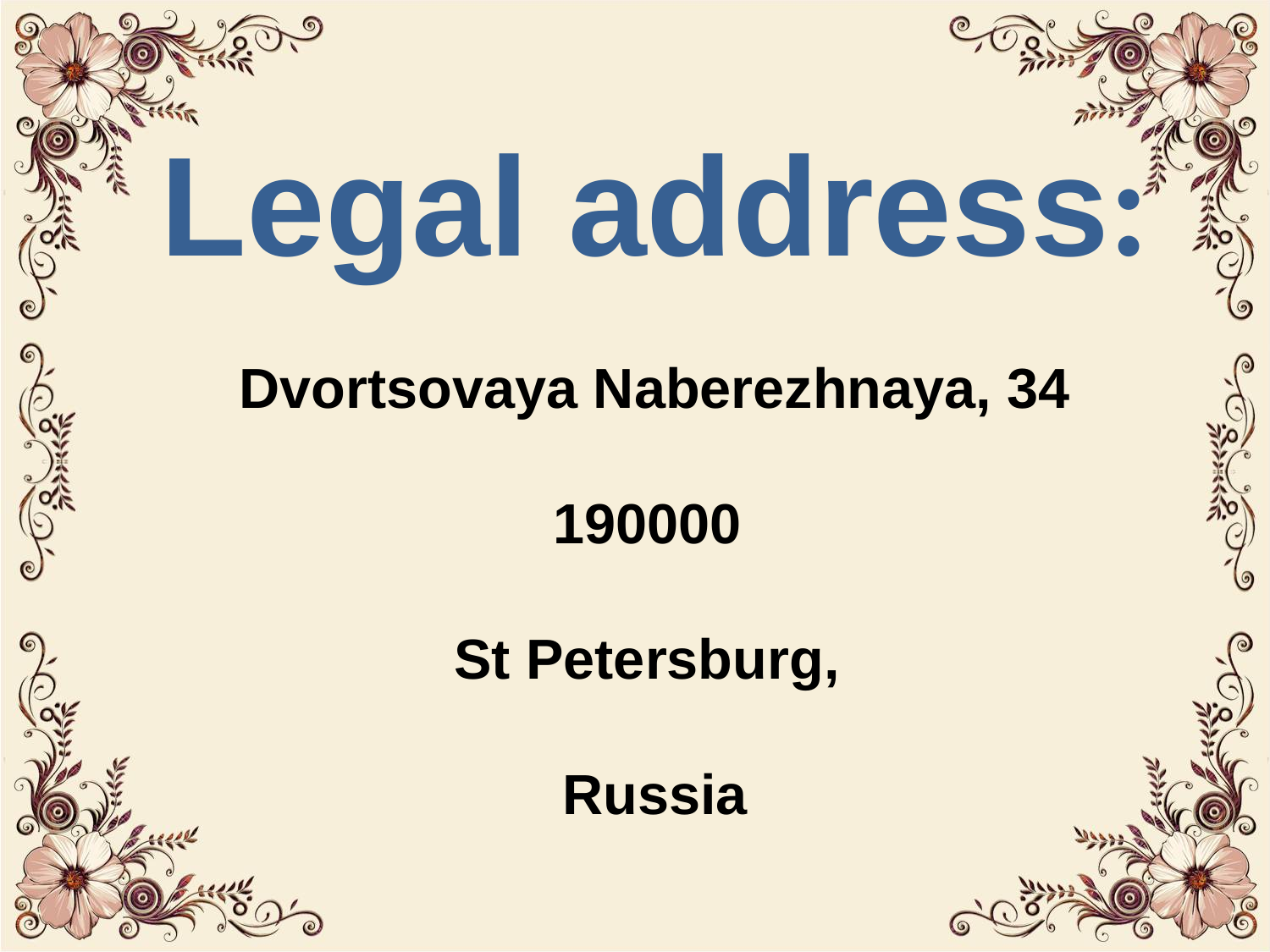

Legal address:
Dvortsovaya Naberezhnaya, 34
190000
St Petersburg,
Russia